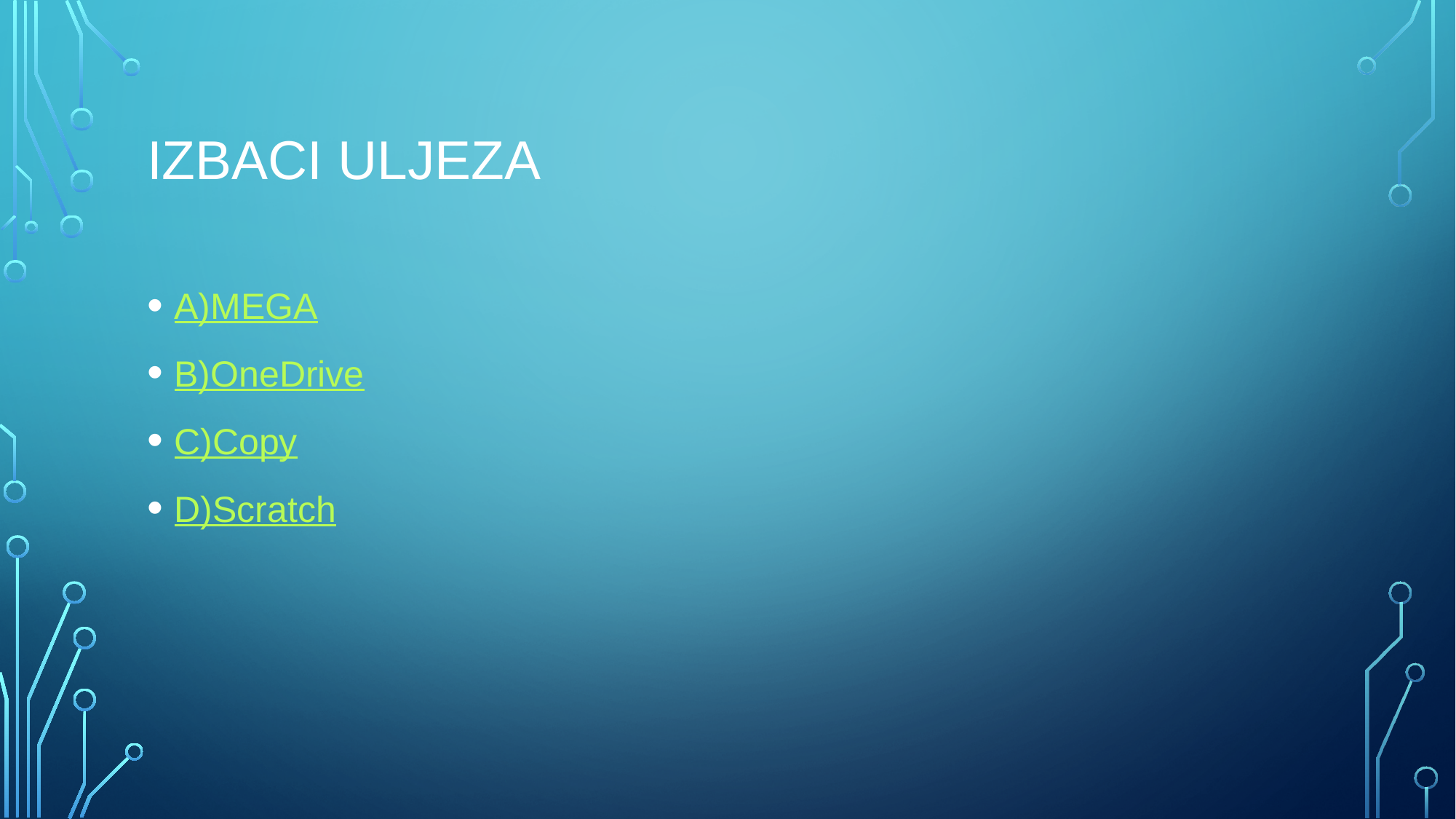

# iZbaCI ULJEZA
A)MEGA
B)OneDrive
C)Copy
D)Scratch